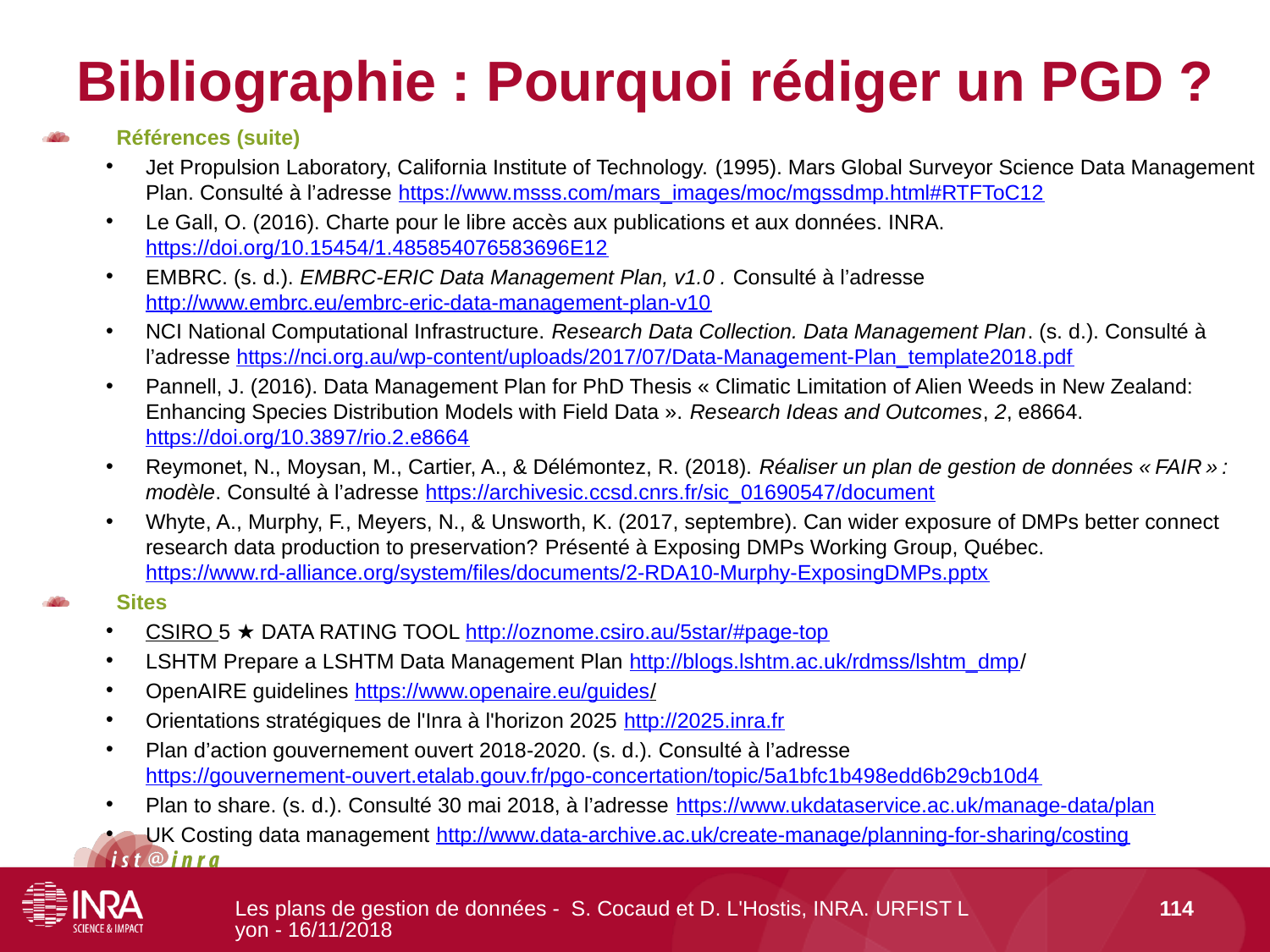

# Bibliographie : Pourquoi rédiger un PGD ?
Références (suite)
Jet Propulsion Laboratory, California Institute of Technology. (1995). Mars Global Surveyor Science Data Management Plan. Consulté à l’adresse https://www.msss.com/mars_images/moc/mgssdmp.html#RTFToC12
Le Gall, O. (2016). Charte pour le libre accès aux publications et aux données. INRA. https://doi.org/10.15454/1.485854076583696E12
EMBRC. (s. d.). EMBRC-ERIC Data Management Plan, v1.0 . Consulté à l’adresse http://www.embrc.eu/embrc-eric-data-management-plan-v10
NCI National Computational Infrastructure. Research Data Collection. Data Management Plan. (s. d.). Consulté à l’adresse https://nci.org.au/wp-content/uploads/2017/07/Data-Management-Plan_template2018.pdf
Pannell, J. (2016). Data Management Plan for PhD Thesis « Climatic Limitation of Alien Weeds in New Zealand: Enhancing Species Distribution Models with Field Data ». Research Ideas and Outcomes, 2, e8664. https://doi.org/10.3897/rio.2.e8664
Reymonet, N., Moysan, M., Cartier, A., & Délémontez, R. (2018). Réaliser un plan de gestion de données « FAIR » : modèle. Consulté à l’adresse https://archivesic.ccsd.cnrs.fr/sic_01690547/document
Whyte, A., Murphy, F., Meyers, N., & Unsworth, K. (2017, septembre). Can wider exposure of DMPs better connect research data production to preservation? Présenté à Exposing DMPs Working Group, Québec. https://www.rd-alliance.org/system/files/documents/2-RDA10-Murphy-ExposingDMPs.pptx
Sites
CSIRO 5 ★ DATA RATING TOOL http://oznome.csiro.au/5star/#page-top
LSHTM Prepare a LSHTM Data Management Plan http://blogs.lshtm.ac.uk/rdmss/lshtm_dmp/
OpenAIRE guidelines https://www.openaire.eu/guides/
Orientations stratégiques de l'Inra à l'horizon 2025 http://2025.inra.fr
Plan d’action gouvernement ouvert 2018-2020. (s. d.). Consulté à l’adresse https://gouvernement-ouvert.etalab.gouv.fr/pgo-concertation/topic/5a1bfc1b498edd6b29cb10d4
Plan to share. (s. d.). Consulté 30 mai 2018, à l’adresse https://www.ukdataservice.ac.uk/manage-data/plan
UK Costing data management http://www.data-archive.ac.uk/create-manage/planning-for-sharing/costing

Les plans de gestion de données -  S. Cocaud et D. L'Hostis, INRA. URFIST Lyon - 16/11/2018
114